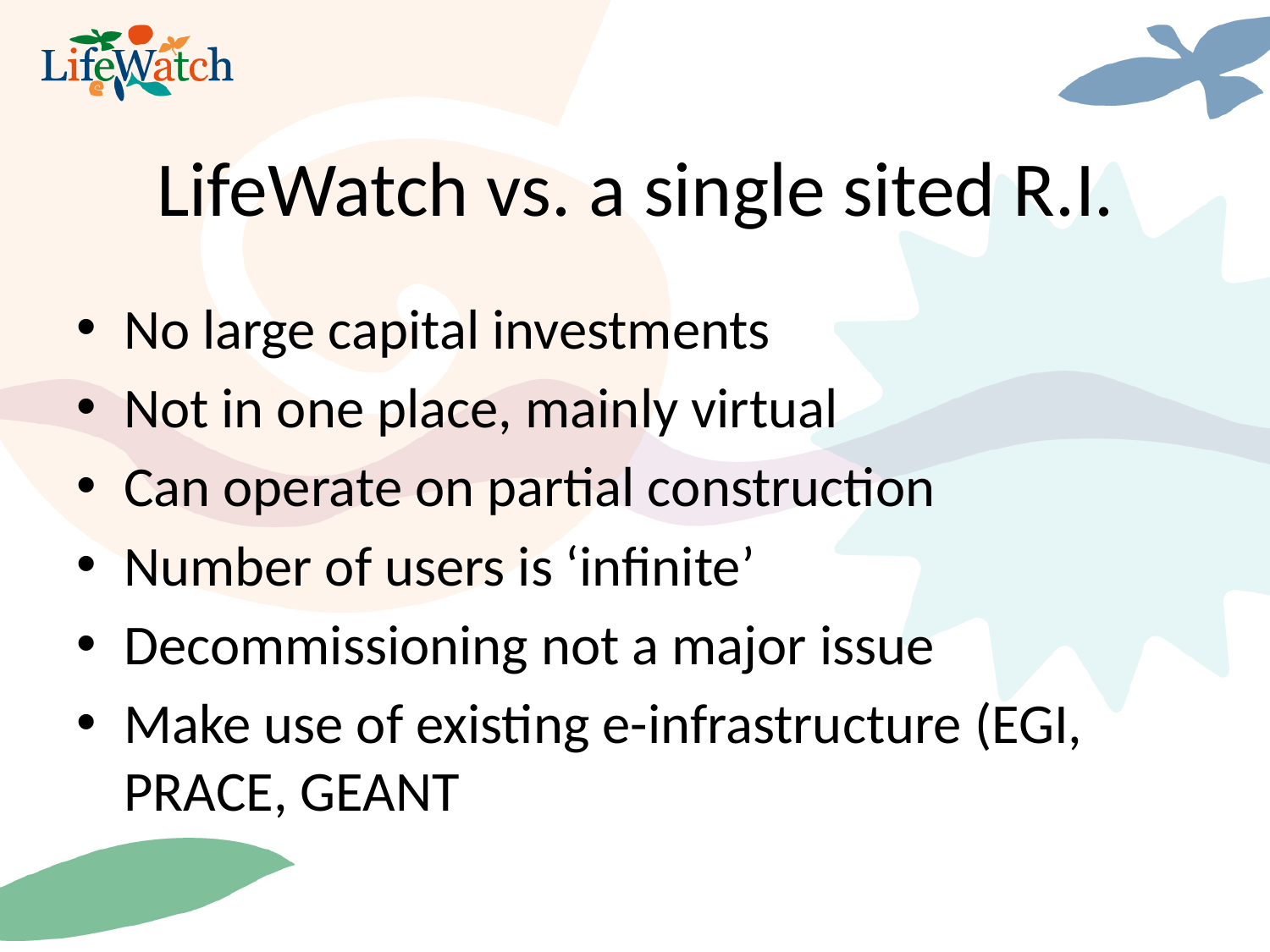

# LifeWatch vs. a single sited R.I.
No large capital investments
Not in one place, mainly virtual
Can operate on partial construction
Number of users is ‘infinite’
Decommissioning not a major issue
Make use of existing e-infrastructure (EGI, PRACE, GEANT